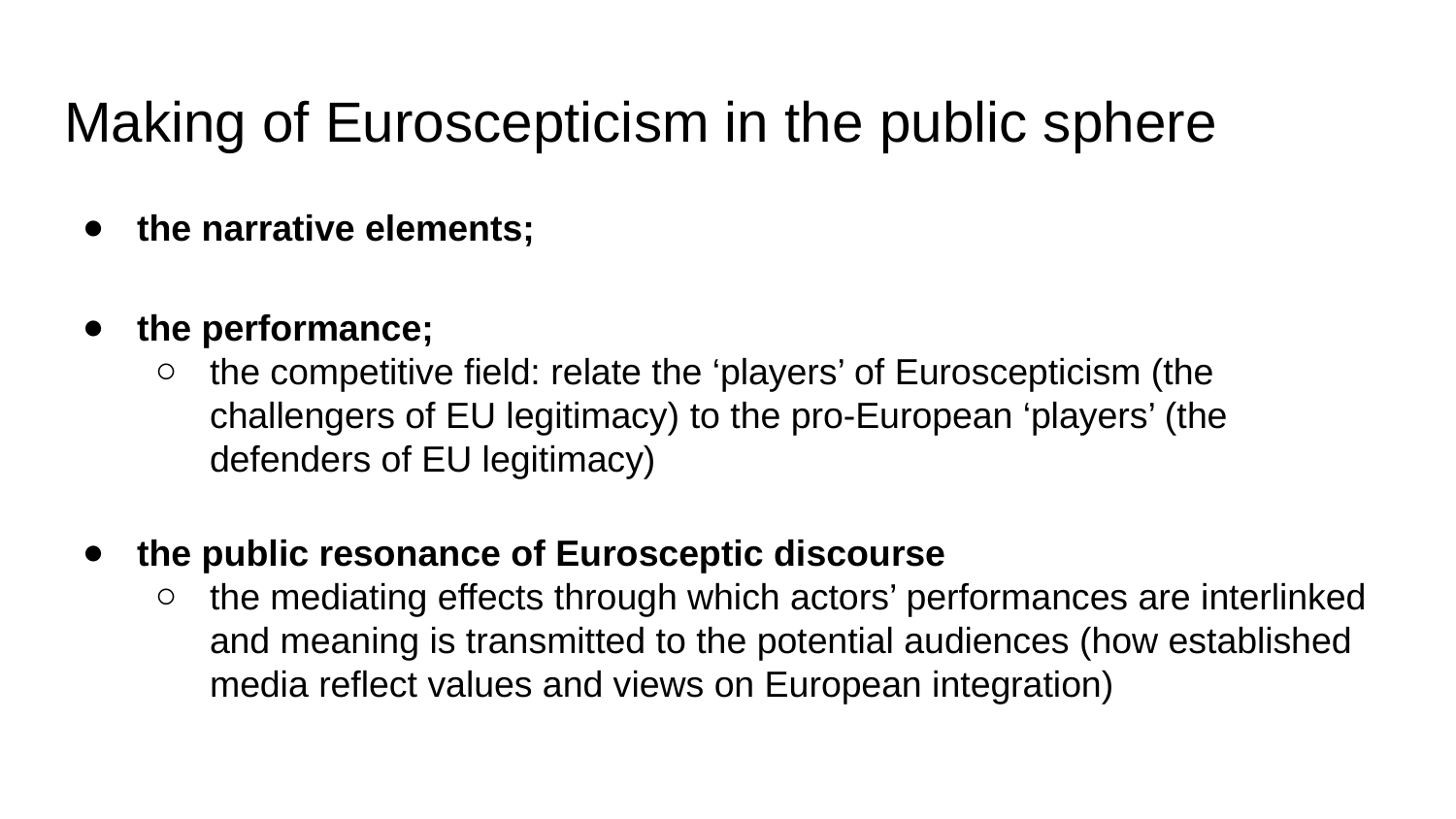

# Making of Euroscepticism in the public sphere
the narrative elements;

the performance;
the competitive field: relate the ‘players’ of Euroscepticism (the challengers of EU legitimacy) to the pro-European ‘players’ (the defenders of EU legitimacy)

the public resonance of Eurosceptic discourse
the mediating effects through which actors’ performances are interlinked and meaning is transmitted to the potential audiences (how established media reflect values and views on European integration)